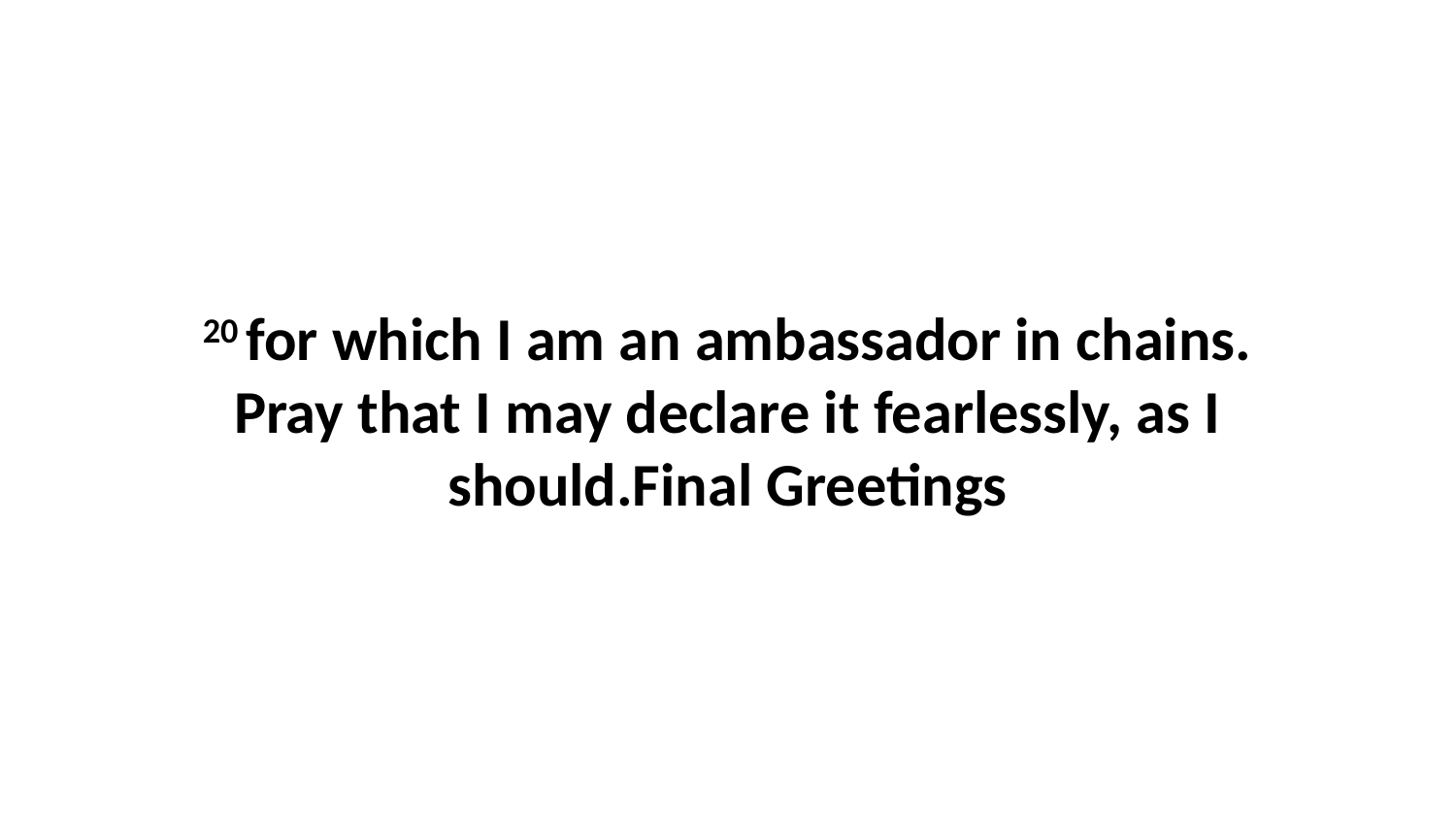

20 for which I am an ambassador in chains. Pray that I may declare it fearlessly, as I should.Final Greetings